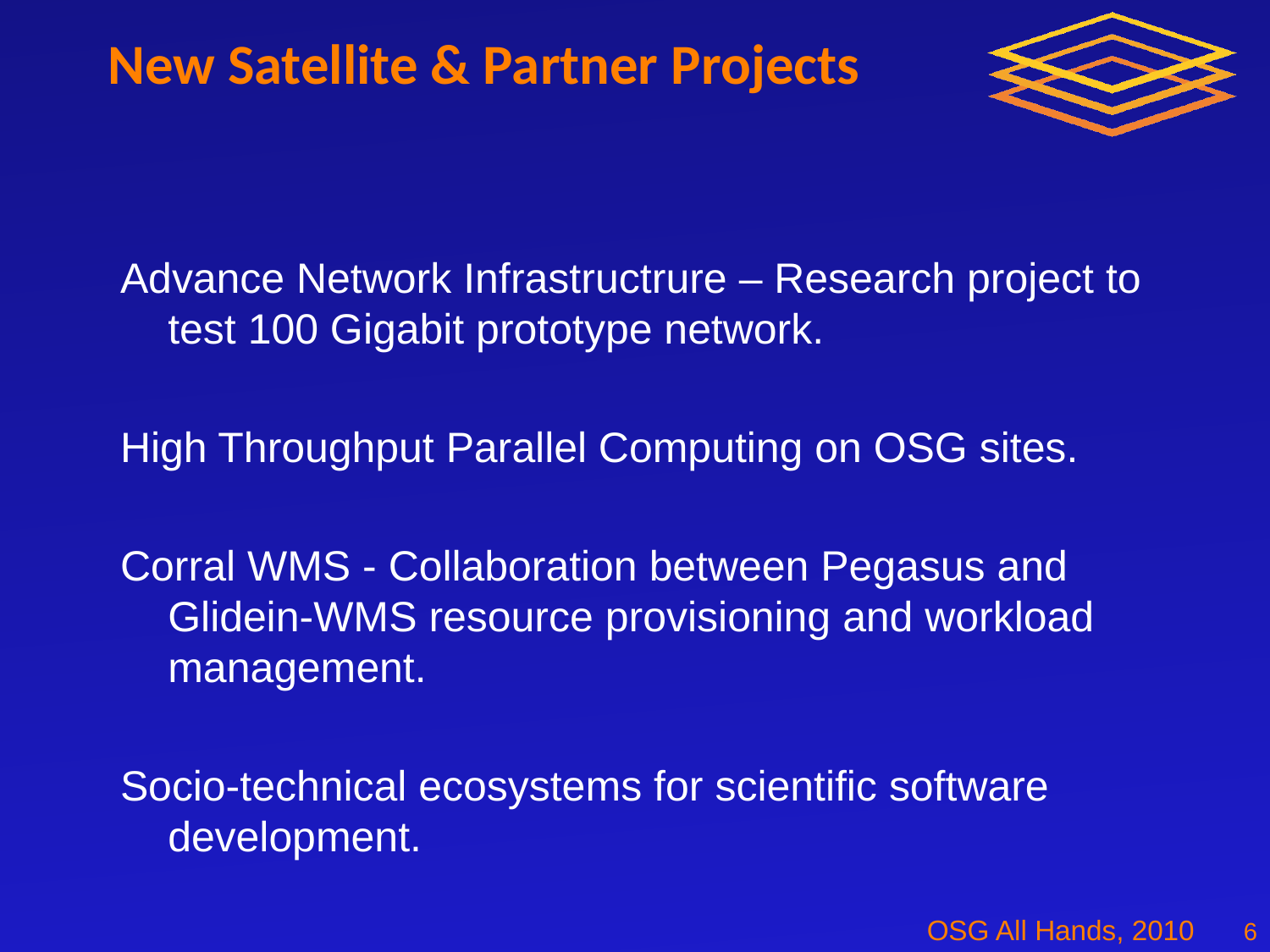

# New Satellite & Partner Projects

Advance Network Infrastructrure – Research project to test 100 Gigabit prototype network.

High Throughput Parallel Computing on OSG sites.

Corral WMS - Collaboration between Pegasus and Glidein-WMS resource provisioning and workload management.

Socio-technical ecosystems for scientific software development.
6